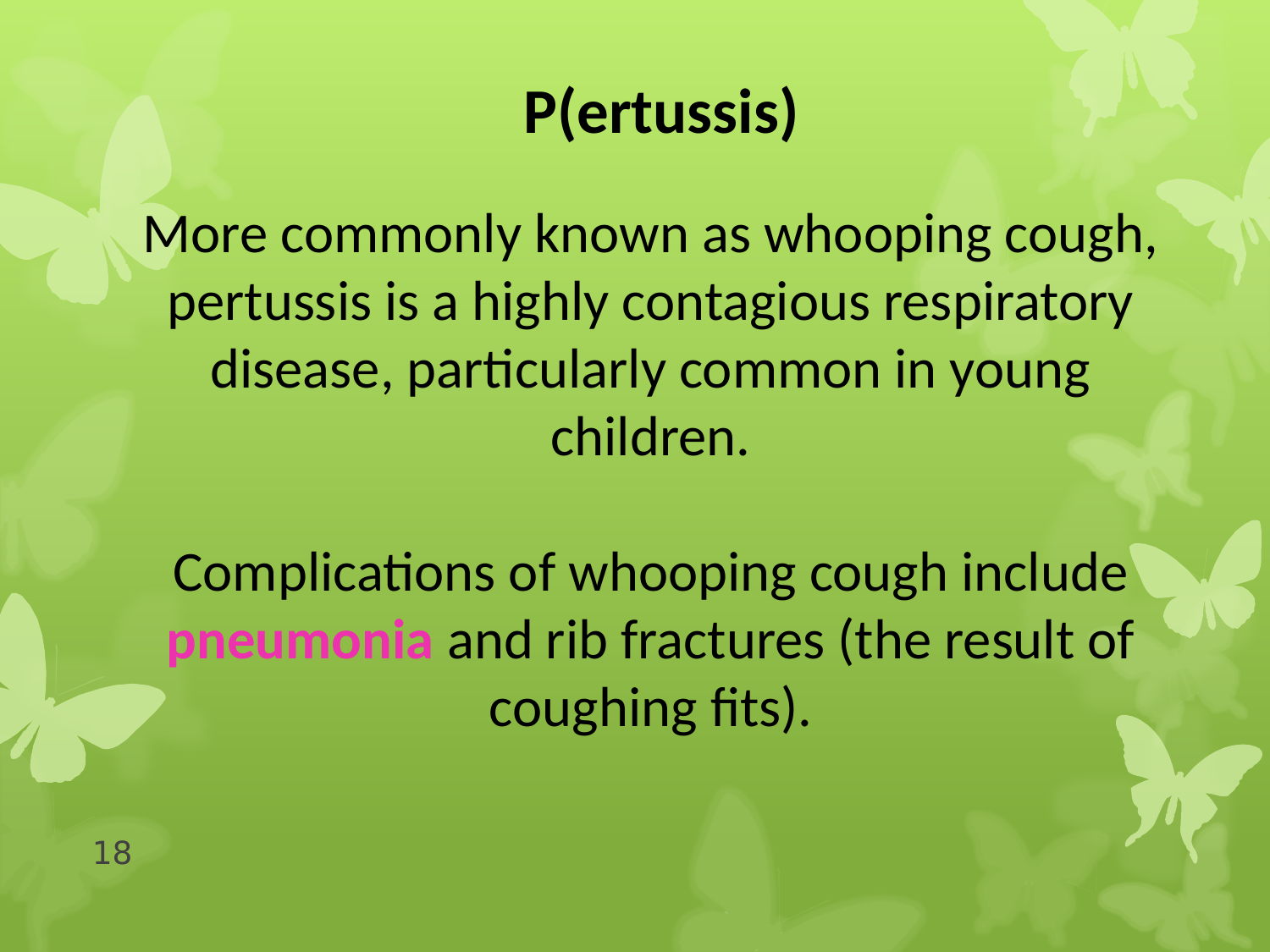

P(ertussis)

More commonly known as whooping cough,
pertussis is a highly contagious respiratory disease, particularly common in young children.

Complications of whooping cough include pneumonia and rib fractures (the result of coughing fits).
18